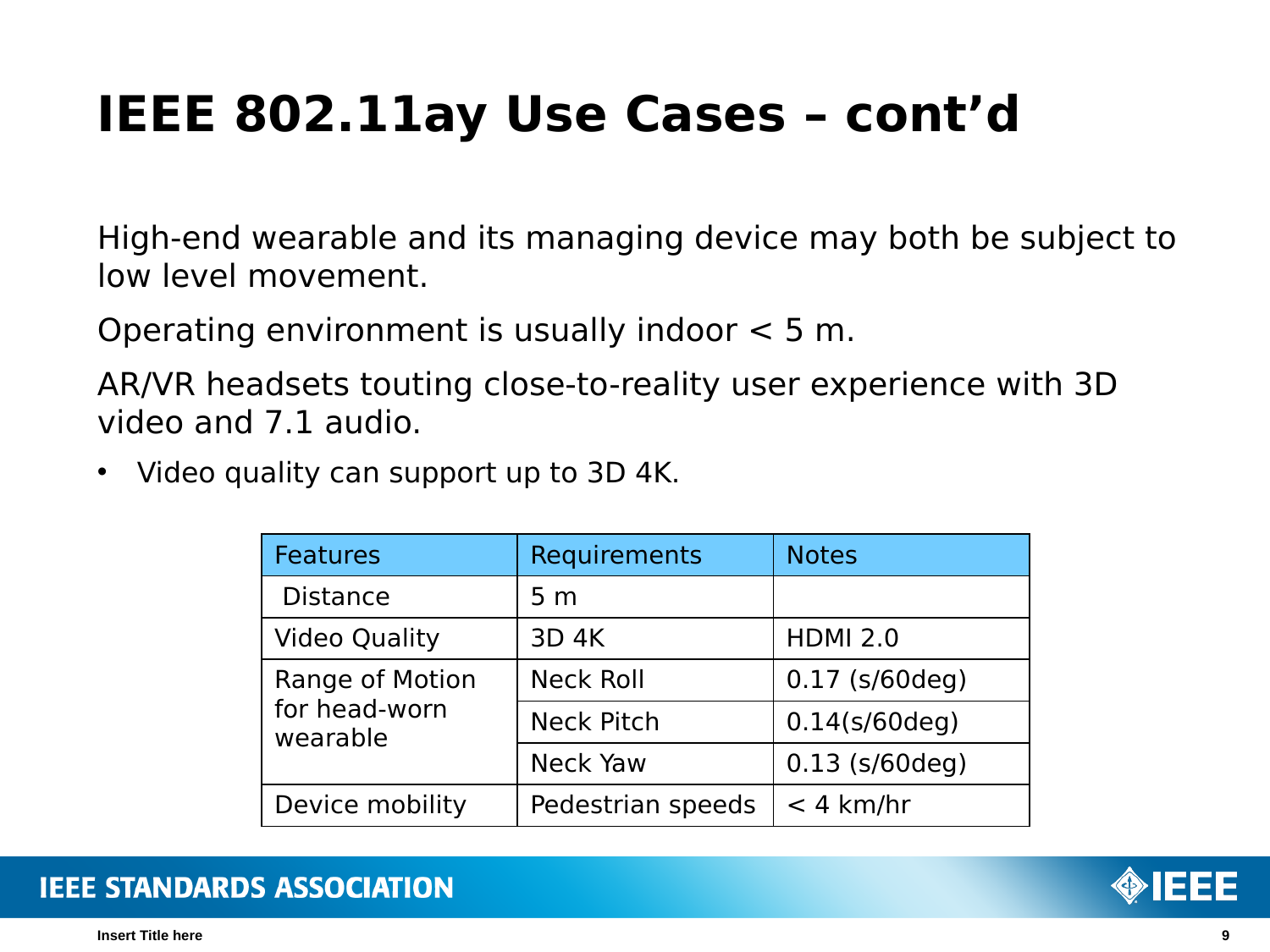

# IEEE 802.11ay Use Cases – cont’d
High-end wearable and its managing device may both be subject to low level movement.
Operating environment is usually indoor < 5 m.
AR/VR headsets touting close-to-reality user experience with 3D video and 7.1 audio.
Video quality can support up to 3D 4K.
| Features | Requirements | Notes |
| --- | --- | --- |
| Distance | 5 m |  |
| Video Quality | 3D 4K | HDMI 2.0 |
| Range of Motion for head-worn wearable | Neck Roll | 0.17 (s/60deg) |
|  | Neck Pitch | 0.14(s/60deg) |
|  | Neck Yaw | 0.13 (s/60deg) |
| Device mobility | Pedestrian speeds | < 4 km/hr |
Insert Title here
9